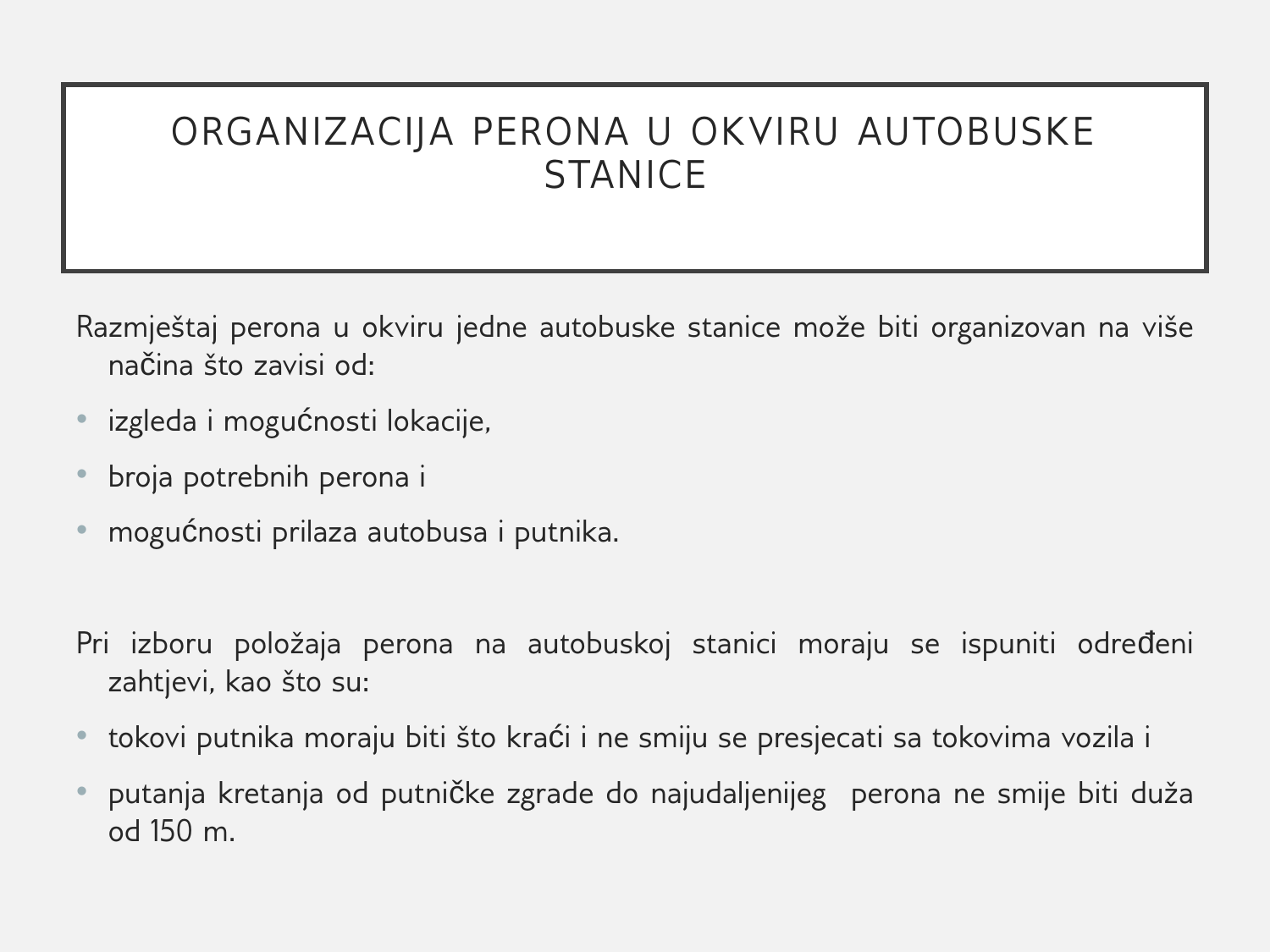

# ORGANIZACIJA PERONA U OKVIRU AUTOBUSKE STANICE

Razmještaj perona u okviru jedne autobuske stanice može biti organizovan na više načina što zavisi od:
izgleda i mogućnosti lokacije,
broja potrebnih perona i
mogućnosti prilaza autobusa i putnika.

Pri izboru položaja perona na autobuskoj stanici moraju se ispuniti određeni zahtjevi, kao što su:
tokovi putnika moraju biti što kraći i ne smiju se presjecati sa tokovima vozila i
putanja kretanja od putničke zgrade do najudaljenijeg  perona ne smije biti duža od 150 m.